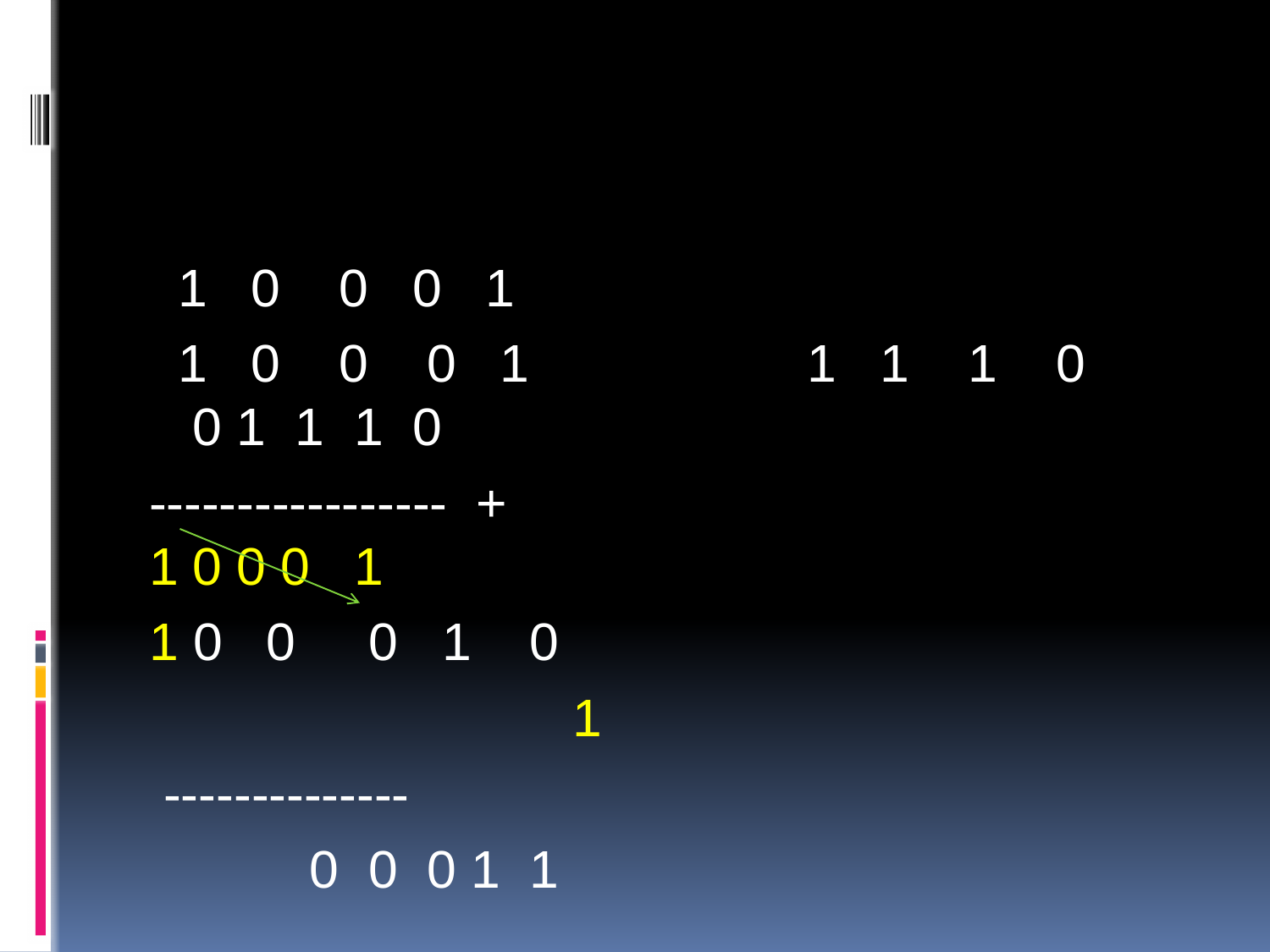

#
  1   0    0   0   1
  1   0    0    0   1                   1   1    1    0           0 1  1  1  0
-----------------  +                                               1 0 0 0   1
1 0   0     0   1    0
                             1
 --------------
           0  0  0 1  1